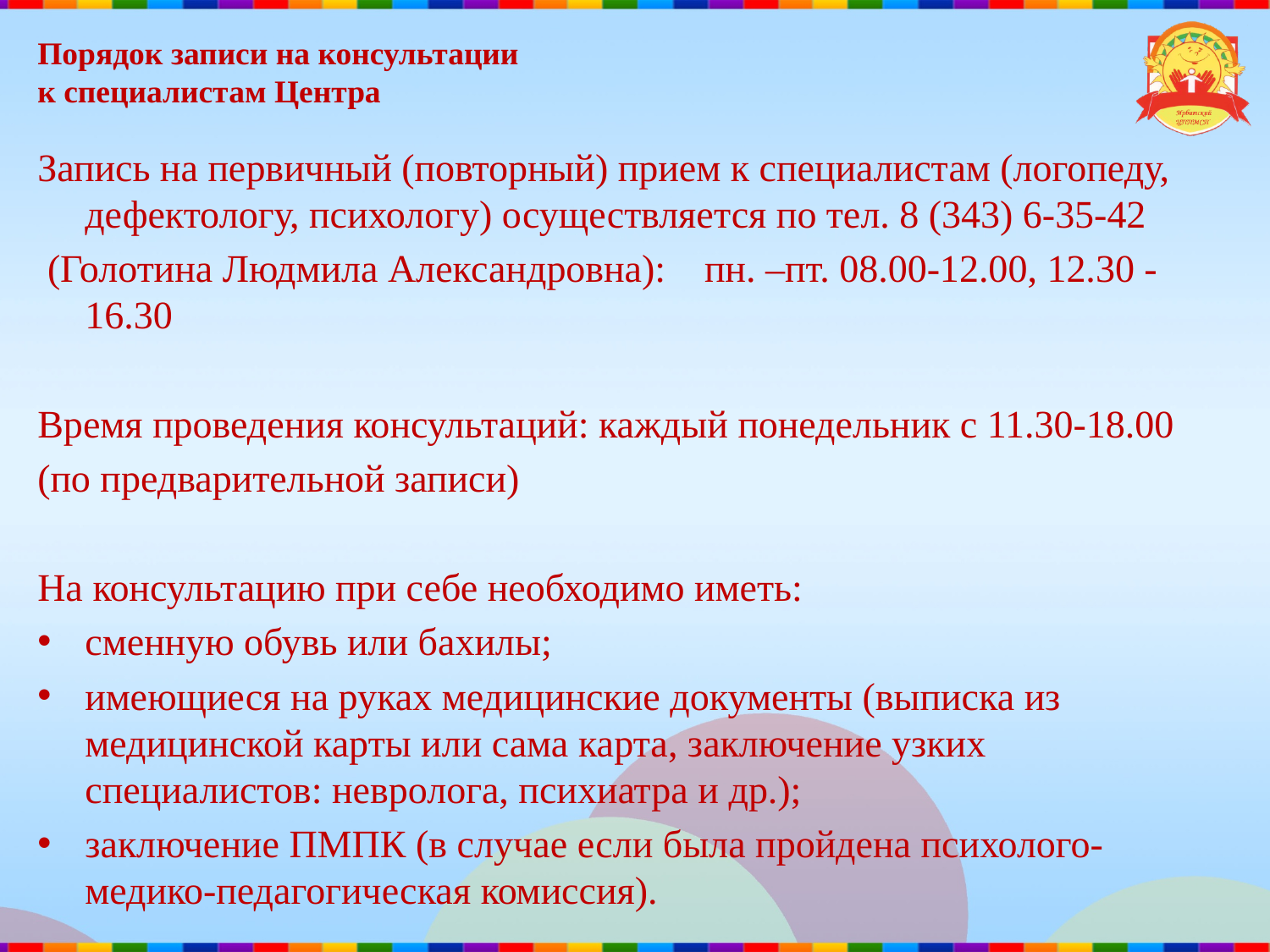

# Порядок записи на консультации к специалистам Центра
Запись на первичный (повторный) прием к специалистам (логопеду, дефектологу, психологу) осуществляется по тел. 8 (343) 6-35-42
 (Голотина Людмила Александровна):    пн. –пт. 08.00-12.00, 12.30 -16.30

Время проведения консультаций: каждый понедельник с 11.30-18.00
(по предварительной записи)

На консультацию при себе необходимо иметь:
сменную обувь или бахилы;
имеющиеся на руках медицинские документы (выписка из медицинской карты или сама карта, заключение узких специалистов: невролога, психиатра и др.);
заключение ПМПК (в случае если была пройдена психолого-медико-педагогическая комиссия).